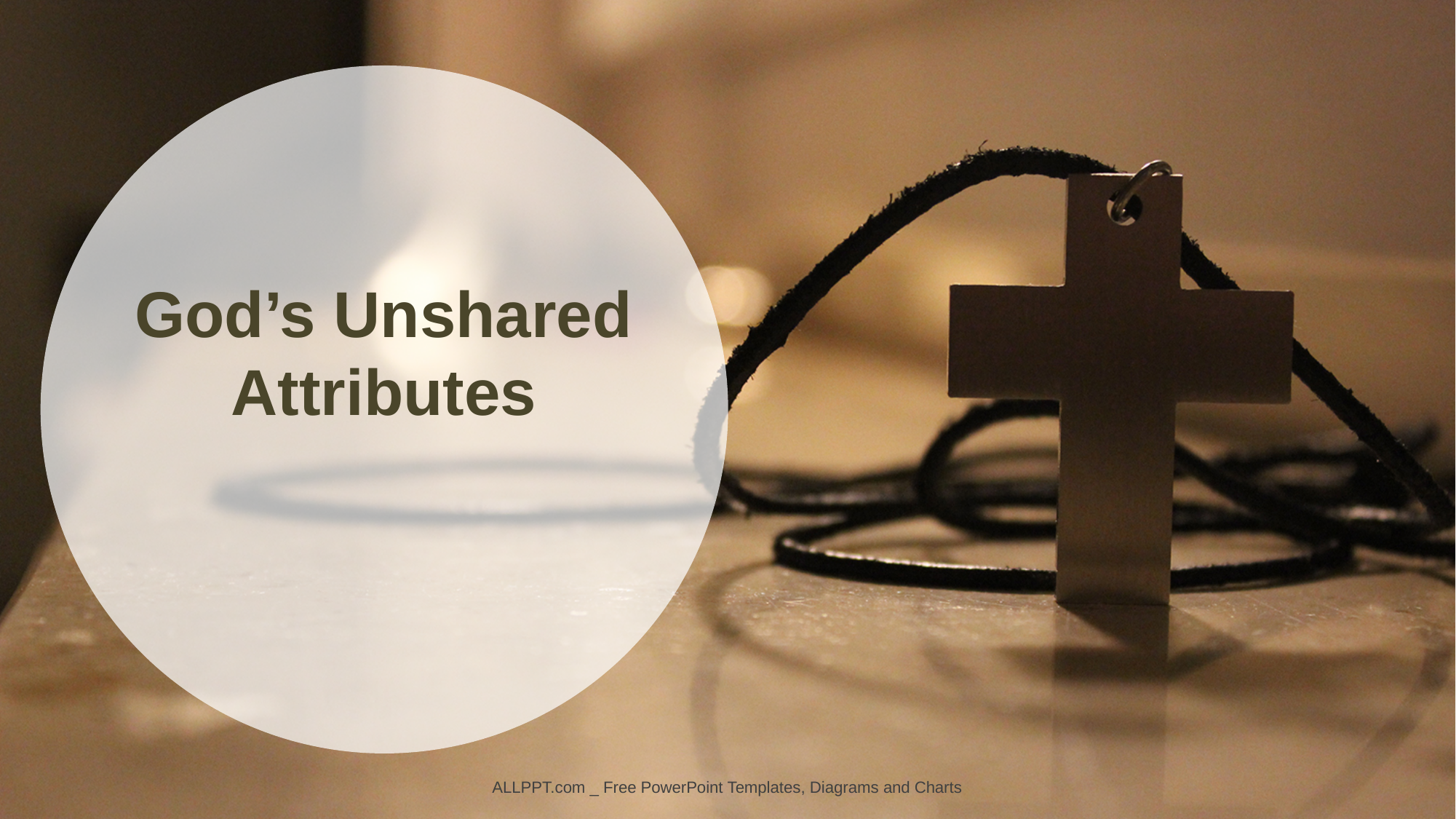

God’s Unshared
Attributes
ALLPPT.com _ Free PowerPoint Templates, Diagrams and Charts